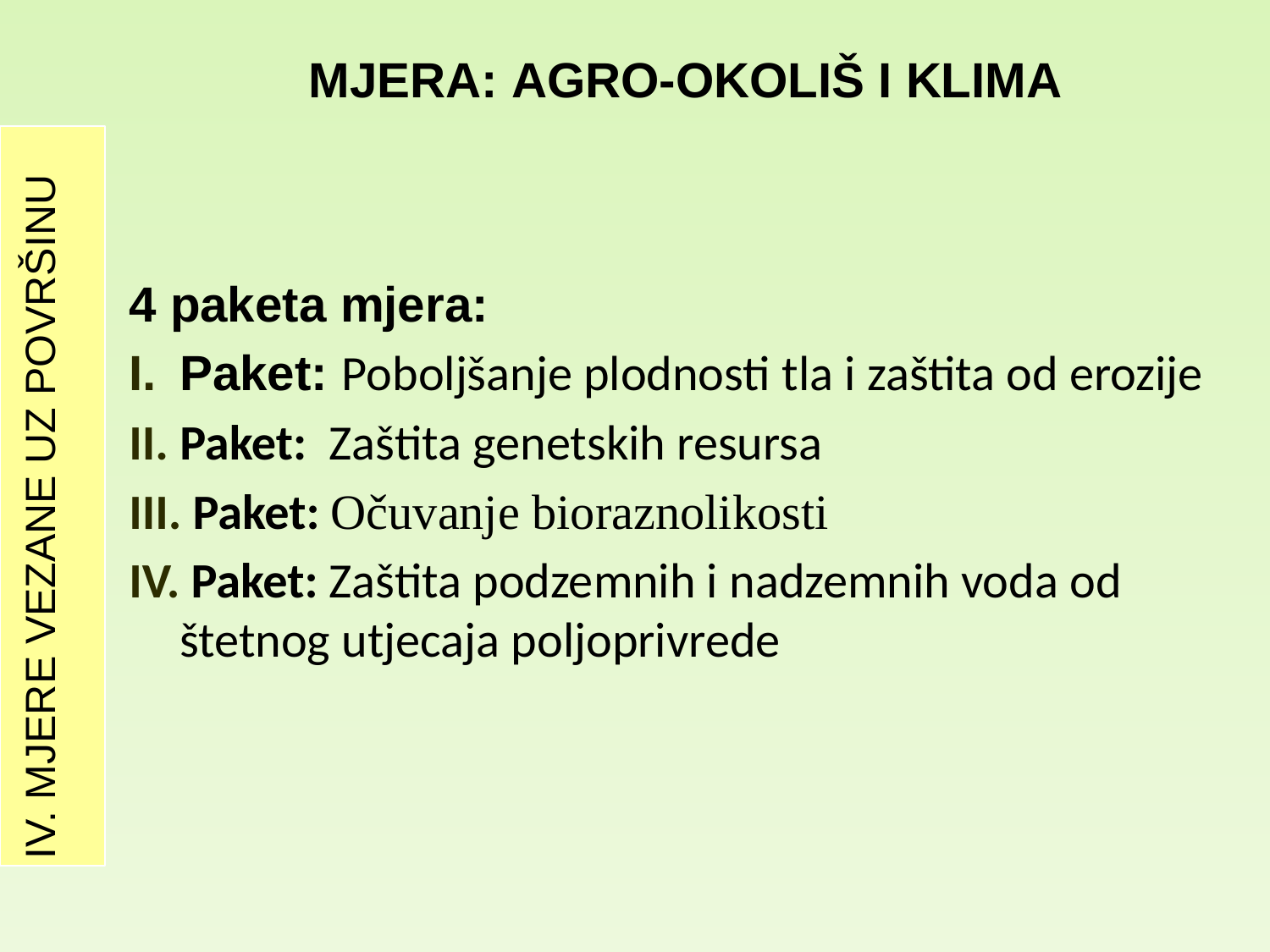

# MJERA: Agro-okoliš i klima
IV. MJERE VEZANE UZ POVRŠINU
4 paketa mjera:
Paket: Poboljšanje plodnosti tla i zaštita od erozije
Paket:  Zaštita genetskih resursa
 Paket: Očuvanje bioraznolikosti
 Paket: Zaštita podzemnih i nadzemnih voda od štetnog utjecaja poljoprivrede